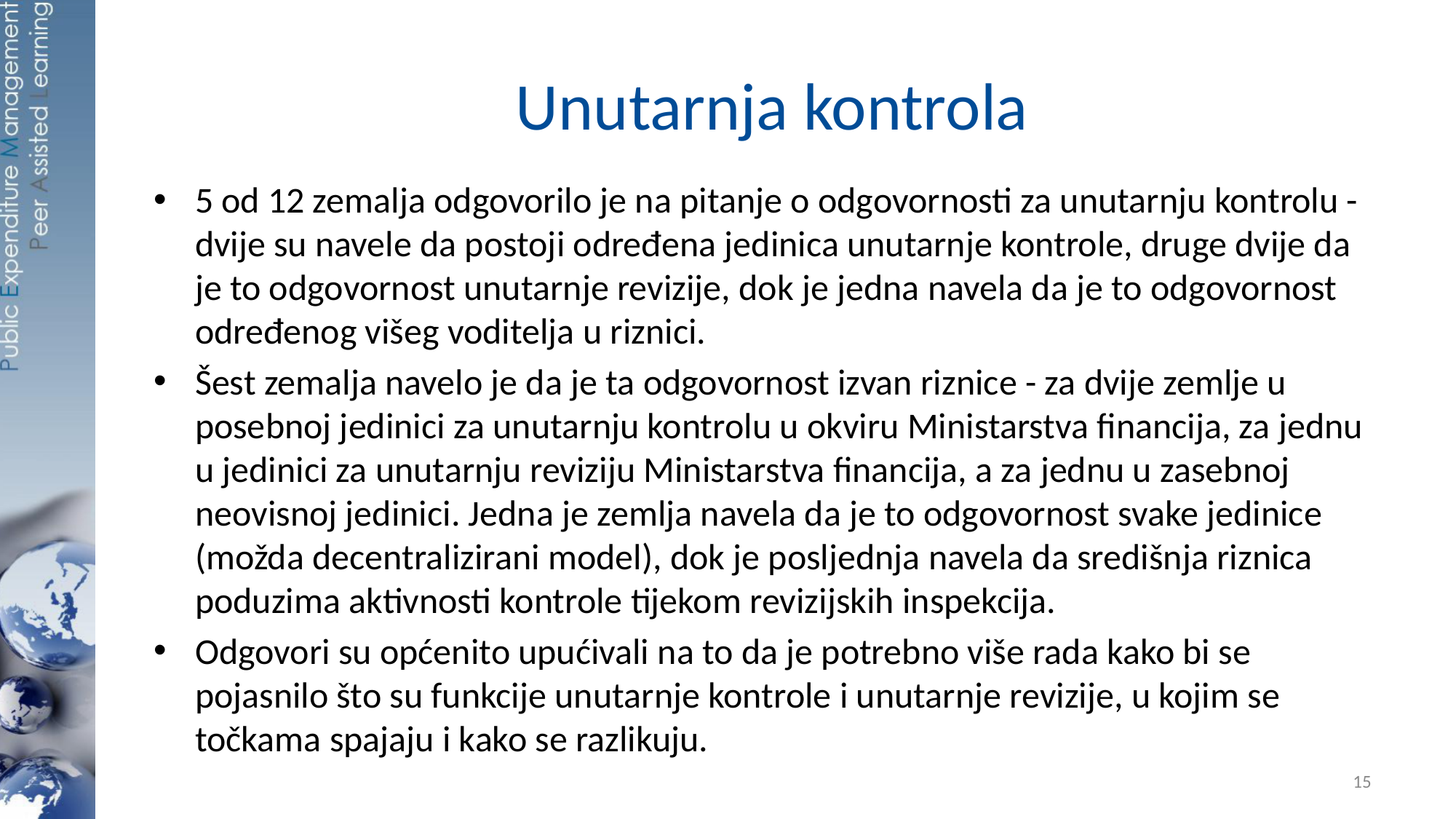

# Unutarnja kontrola
5 od 12 zemalja odgovorilo je na pitanje o odgovornosti za unutarnju kontrolu - dvije su navele da postoji određena jedinica unutarnje kontrole, druge dvije da je to odgovornost unutarnje revizije, dok je jedna navela da je to odgovornost određenog višeg voditelja u riznici.
Šest zemalja navelo je da je ta odgovornost izvan riznice - za dvije zemlje u posebnoj jedinici za unutarnju kontrolu u okviru Ministarstva financija, za jednu u jedinici za unutarnju reviziju Ministarstva financija, a za jednu u zasebnoj neovisnoj jedinici. Jedna je zemlja navela da je to odgovornost svake jedinice (možda decentralizirani model), dok je posljednja navela da središnja riznica poduzima aktivnosti kontrole tijekom revizijskih inspekcija.
Odgovori su općenito upućivali na to da je potrebno više rada kako bi se pojasnilo što su funkcije unutarnje kontrole i unutarnje revizije, u kojim se točkama spajaju i kako se razlikuju.
15